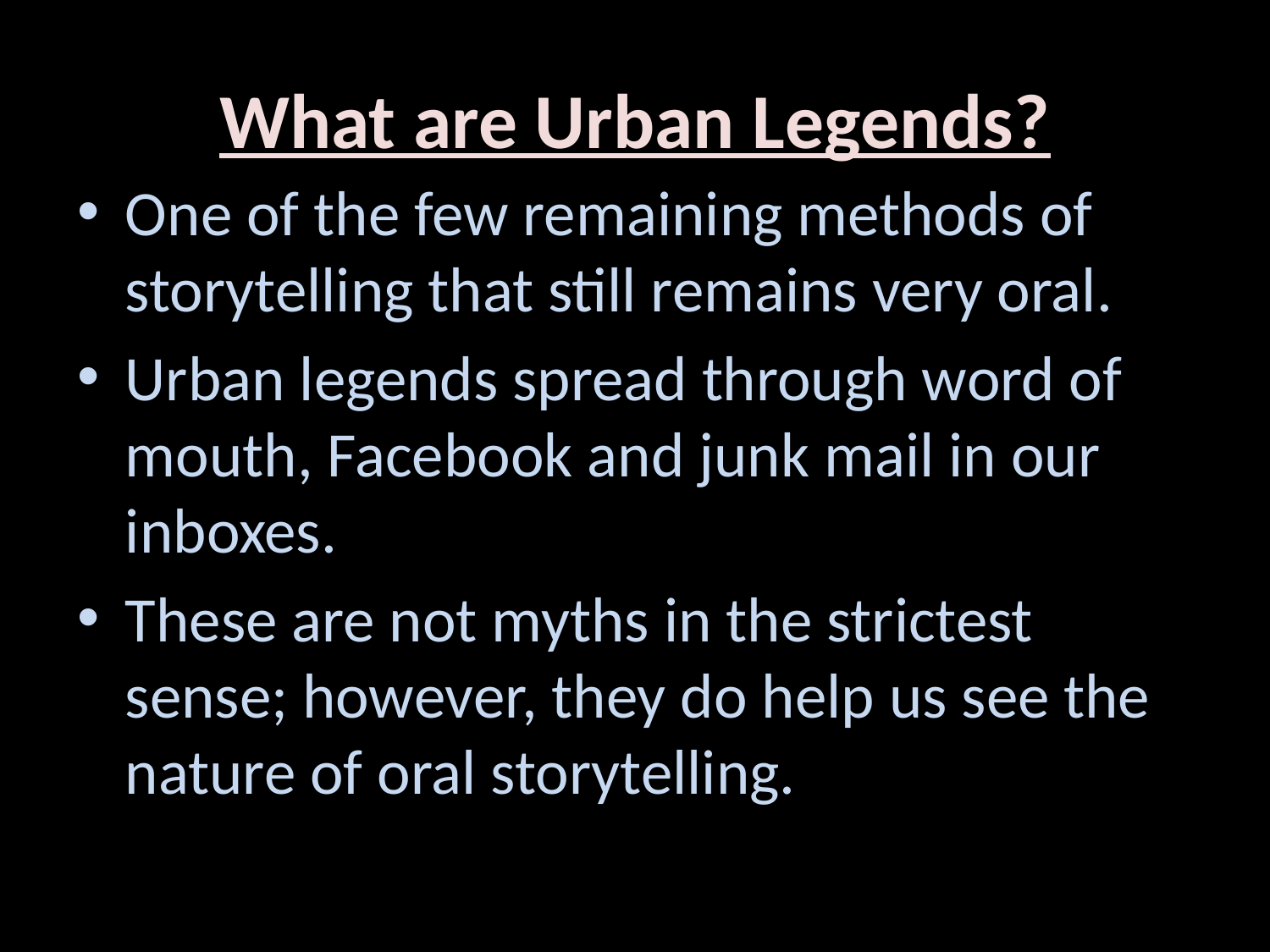

# What are Urban Legends?
One of the few remaining methods of storytelling that still remains very oral.
Urban legends spread through word of mouth, Facebook and junk mail in our inboxes.
These are not myths in the strictest sense; however, they do help us see the nature of oral storytelling.